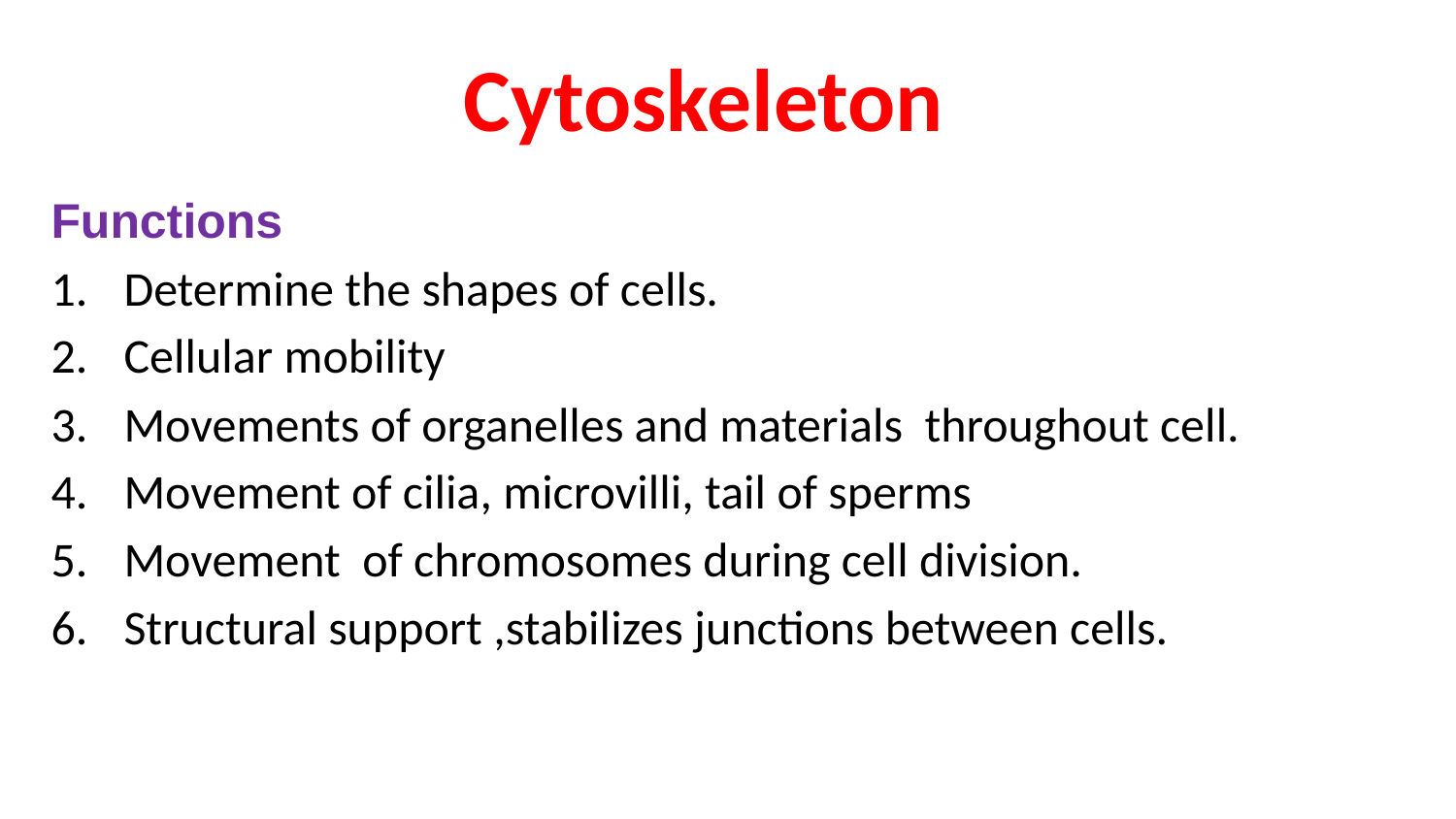

# Cytoskeleton
Functions
Determine the shapes of cells.
Cellular mobility
Movements of organelles and materials  throughout cell.
Movement of cilia, microvilli, tail of sperms
Movement  of chromosomes during cell division.
Structural support ,stabilizes junctions between cells.